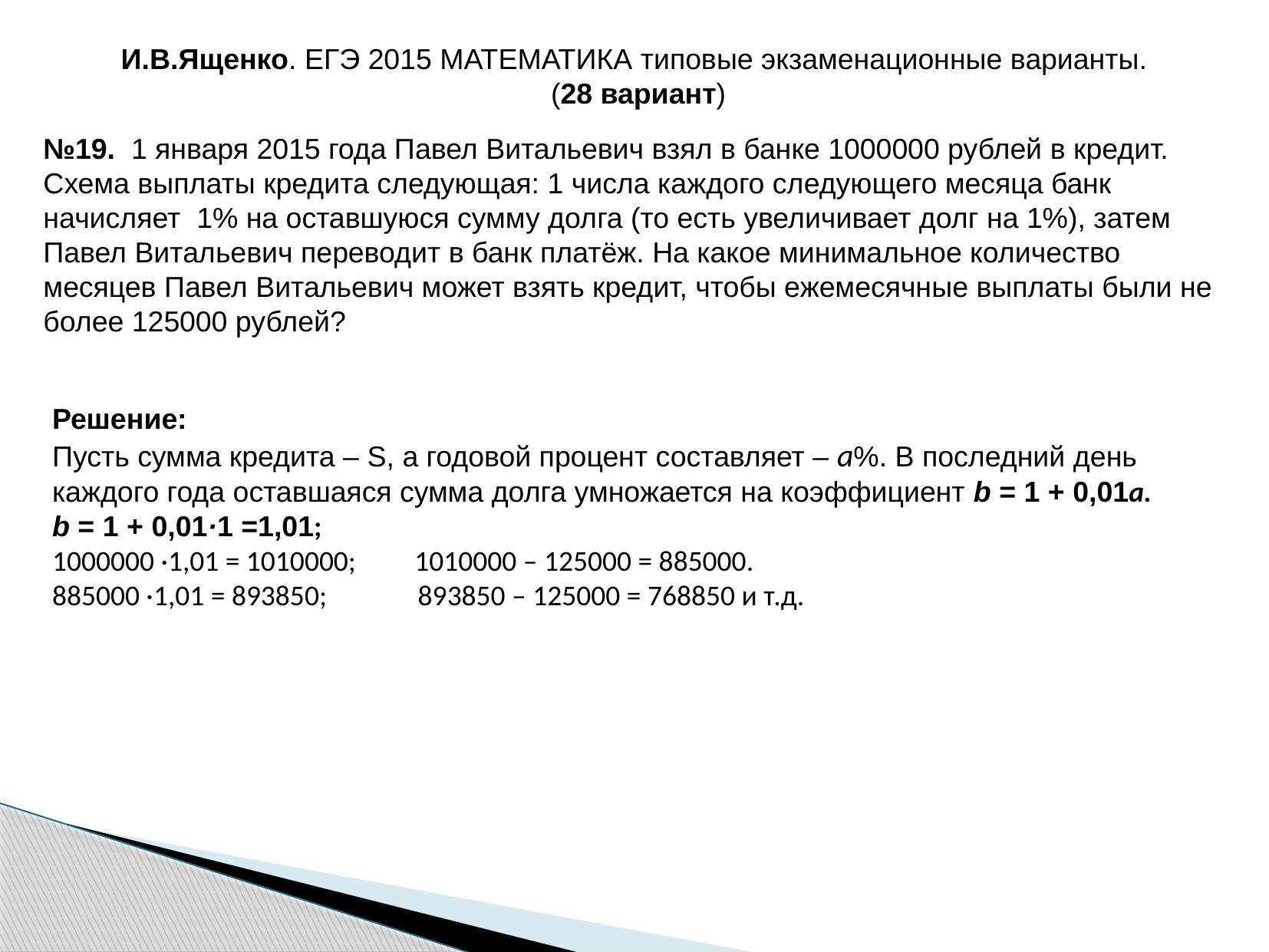

И.В.Ященко. ЕГЭ 2015 МАТЕМАТИКА типовые экзаменационные варианты.
 (28 вариант)
№19.  1 января 2015 года Павел Витальевич взял в банке 1000000 рублей в кредит. Схема выплаты кредита следующая: 1 числа каждого следующего месяца банк начисляет  1% на оставшуюся сумму долга (то есть увеличивает долг на 1%), затем Павел Витальевич переводит в банк платёж. На какое минимальное количество месяцев Павел Витальевич может взять кредит, чтобы ежемесячные выплаты были не более 125000 рублей?
Решение:
Пусть сумма кредита – S, а годовой процент составляет – а%. В последний день каждого года оставшаяся сумма долга умножается на коэффициент b = 1 + 0,01а.
b = 1 + 0,01·1 =1,01;
1000000 ·1,01 = 1010000;         1010000 – 125000 = 885000.
885000 ·1,01 = 893850;              893850 – 125000 = 768850 и т.д.